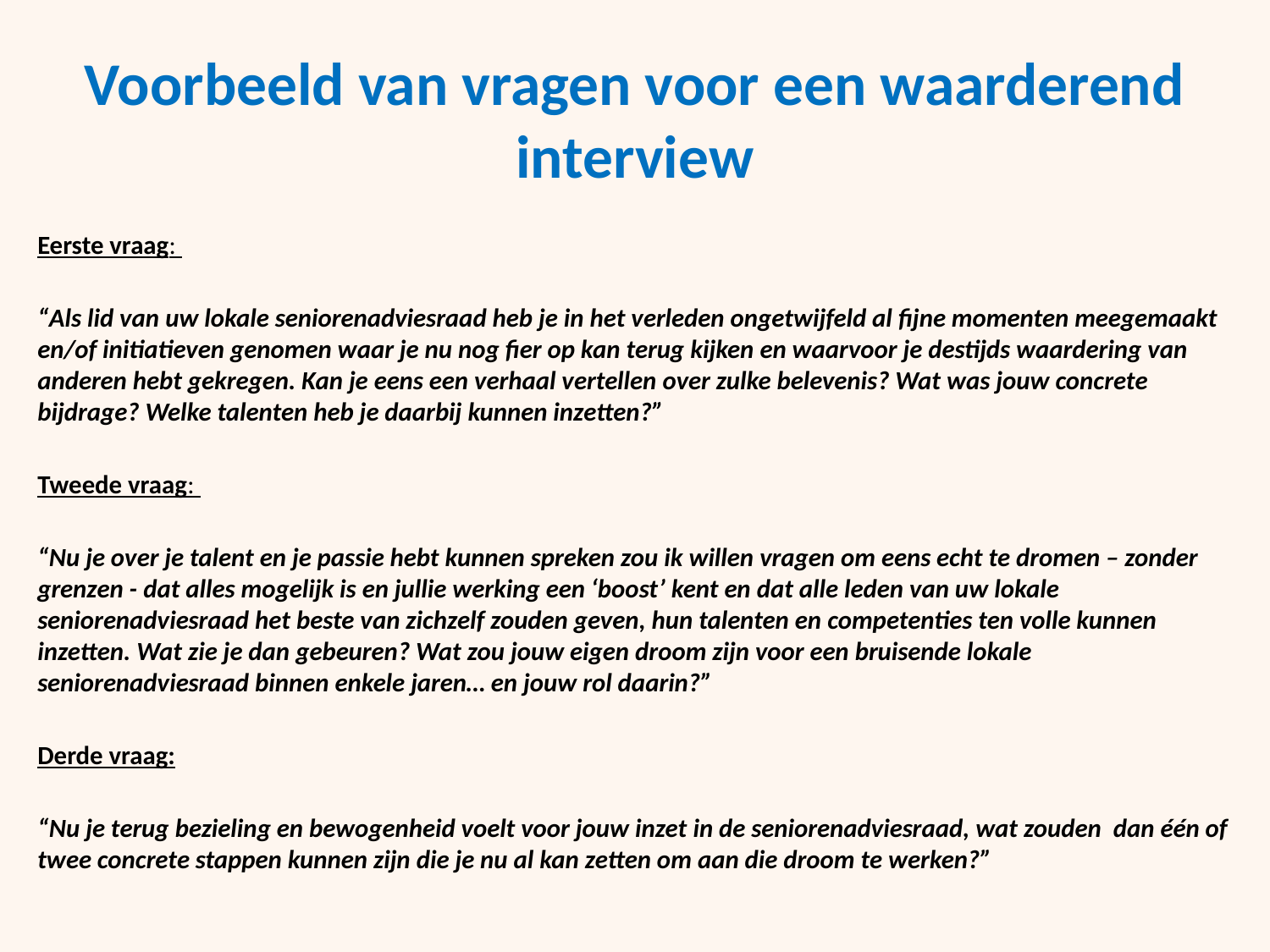

# Voorbeeld van vragen voor een waarderend interview
Eerste vraag:

“Als lid van uw lokale seniorenadviesraad heb je in het verleden ongetwijfeld al fijne momenten meegemaakt en/of initiatieven genomen waar je nu nog fier op kan terug kijken en waarvoor je destijds waardering van anderen hebt gekregen. Kan je eens een verhaal vertellen over zulke belevenis? Wat was jouw concrete bijdrage? Welke talenten heb je daarbij kunnen inzetten?”

Tweede vraag:

“Nu je over je talent en je passie hebt kunnen spreken zou ik willen vragen om eens echt te dromen – zonder grenzen - dat alles mogelijk is en jullie werking een ‘boost’ kent en dat alle leden van uw lokale seniorenadviesraad het beste van zichzelf zouden geven, hun talenten en competenties ten volle kunnen inzetten. Wat zie je dan gebeuren? Wat zou jouw eigen droom zijn voor een bruisende lokale seniorenadviesraad binnen enkele jaren… en jouw rol daarin?”

Derde vraag:

“Nu je terug bezieling en bewogenheid voelt voor jouw inzet in de seniorenadviesraad, wat zouden  dan één of twee concrete stappen kunnen zijn die je nu al kan zetten om aan die droom te werken?”